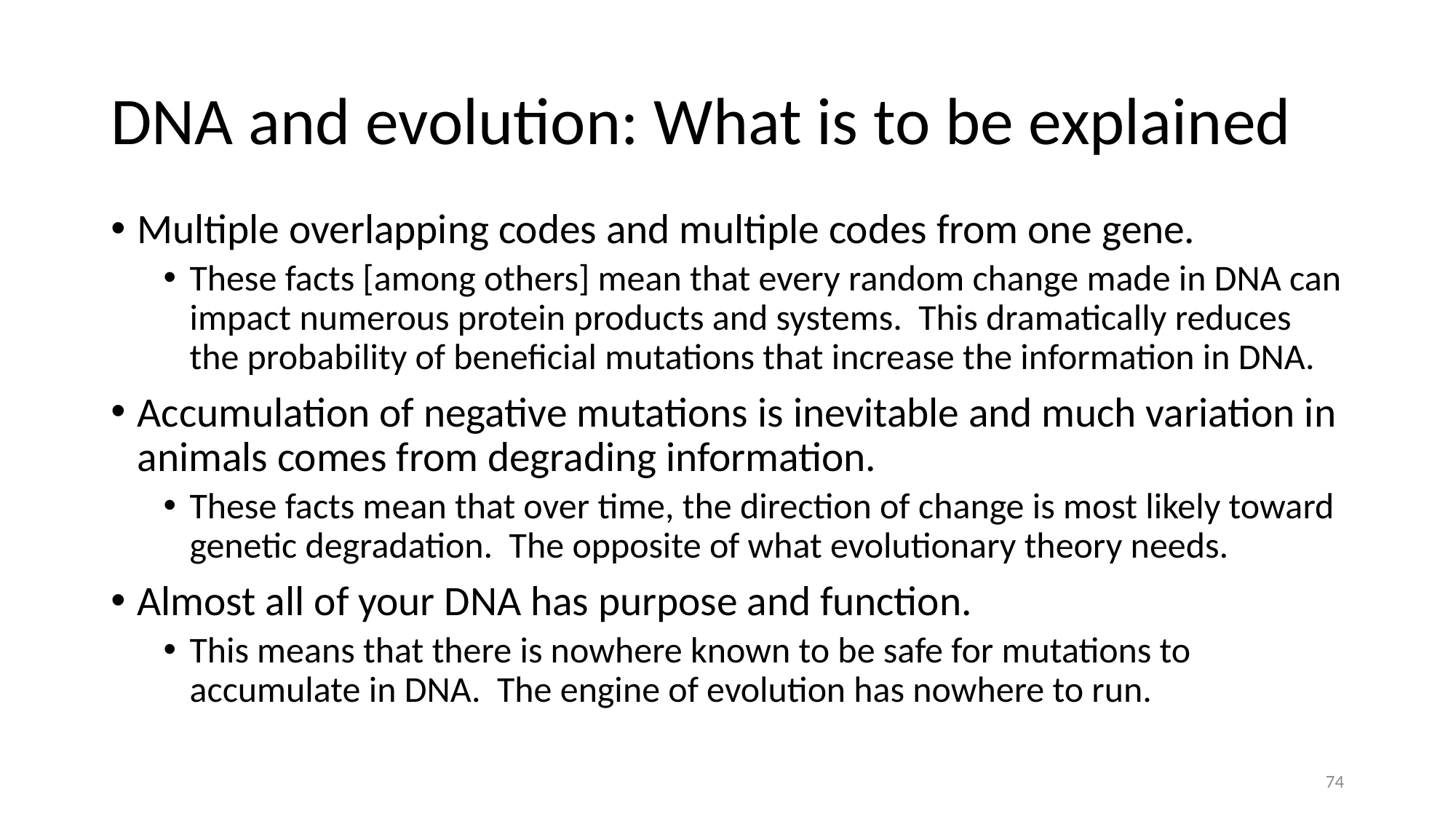

# DNA and evolution: What is to be explained
Multiple overlapping codes and multiple codes from one gene.
These facts [among others] mean that every random change made in DNA can impact numerous protein products and systems.  This dramatically reduces the probability of beneficial mutations that increase the information in DNA.
Accumulation of negative mutations is inevitable and much variation in animals comes from degrading information.
These facts mean that over time, the direction of change is most likely toward genetic degradation.  The opposite of what evolutionary theory needs.
Almost all of your DNA has purpose and function.
This means that there is nowhere known to be safe for mutations to accumulate in DNA.  The engine of evolution has nowhere to run.

74